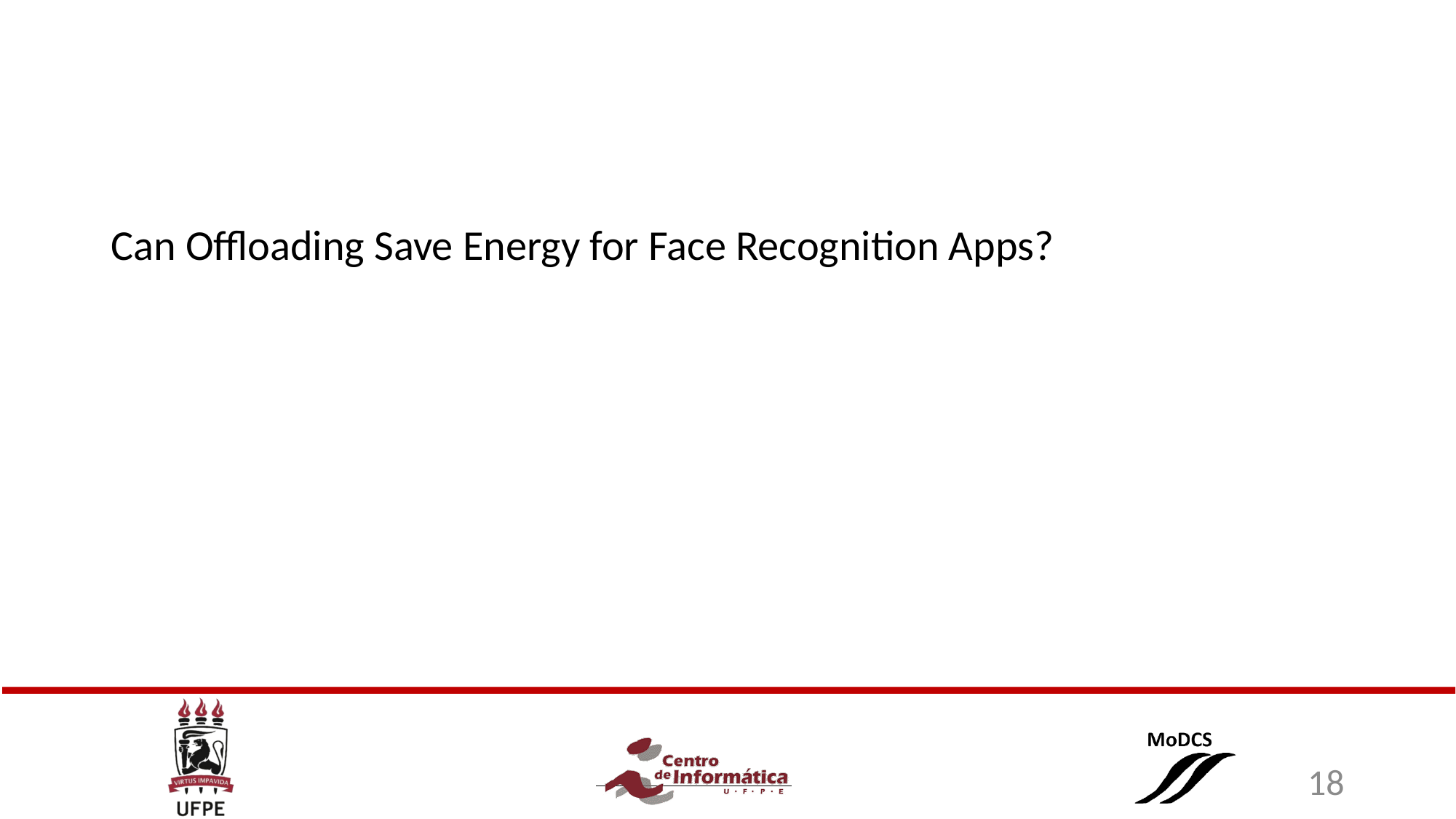

#
Can Offloading Save Energy for Face Recognition Apps?
18